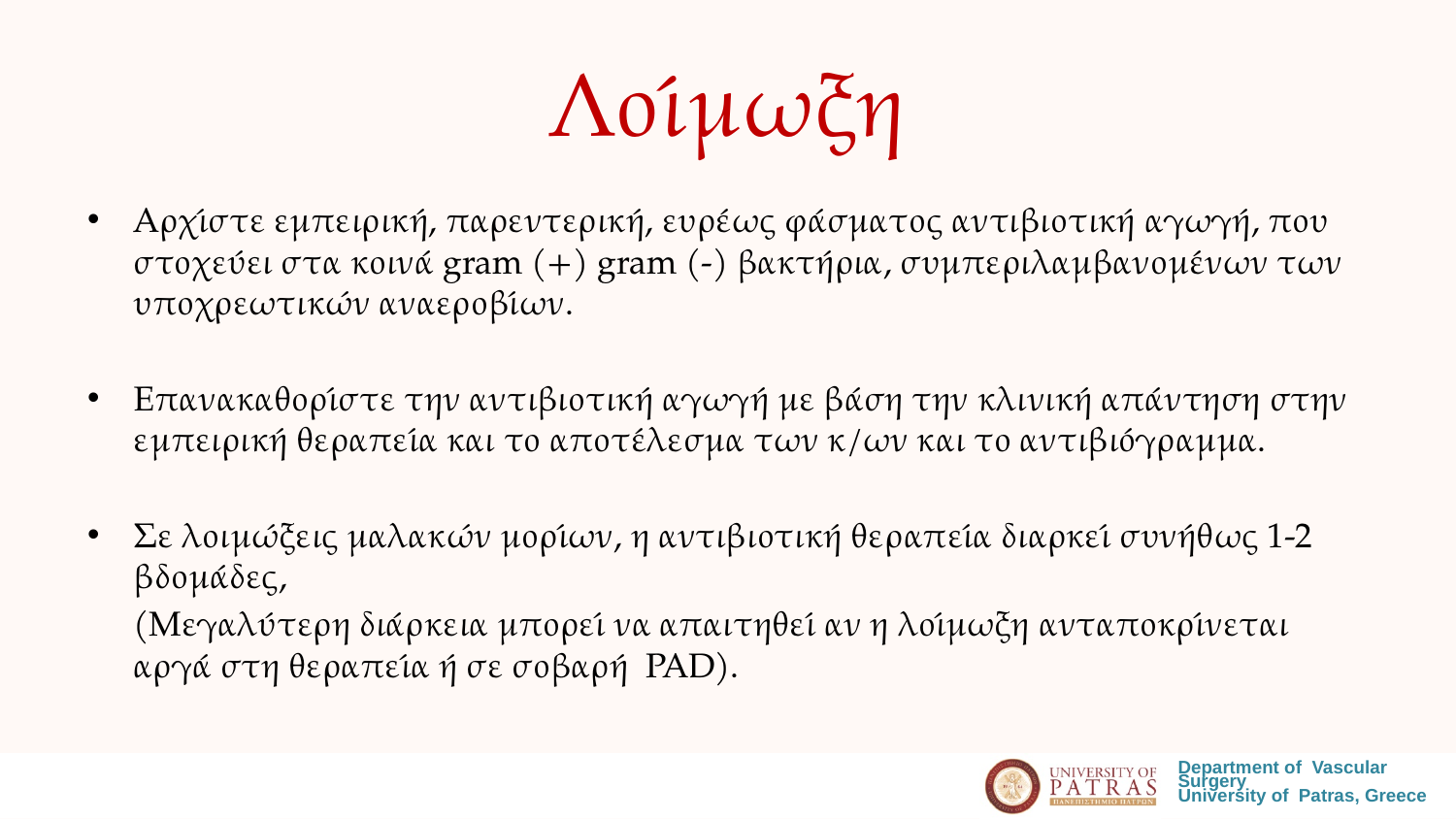

# Λοίμωξη
Αρχίστε εμπειρική, παρεντερική, ευρέως φάσματος αντιβιοτική αγωγή, που στοχεύει στα κοινά gram (+) gram (-) βακτήρια, συμπεριλαμβανομένων των υποχρεωτικών αναεροβίων.

Επανακαθορίστε την αντιβιοτική αγωγή με βάση την κλινική απάντηση στην εμπειρική θεραπεία και το αποτέλεσμα των κ/ων και το αντιβιόγραμμα.

Σε λοιμώξεις μαλακών μορίων, η αντιβιοτική θεραπεία διαρκεί συνήθως 1-2 βδομάδες,
	(Μεγαλύτερη διάρκεια μπορεί να απαιτηθεί αν η λοίμωξη ανταποκρίνεται αργά στη θεραπεία ή σε σοβαρή  PAD).